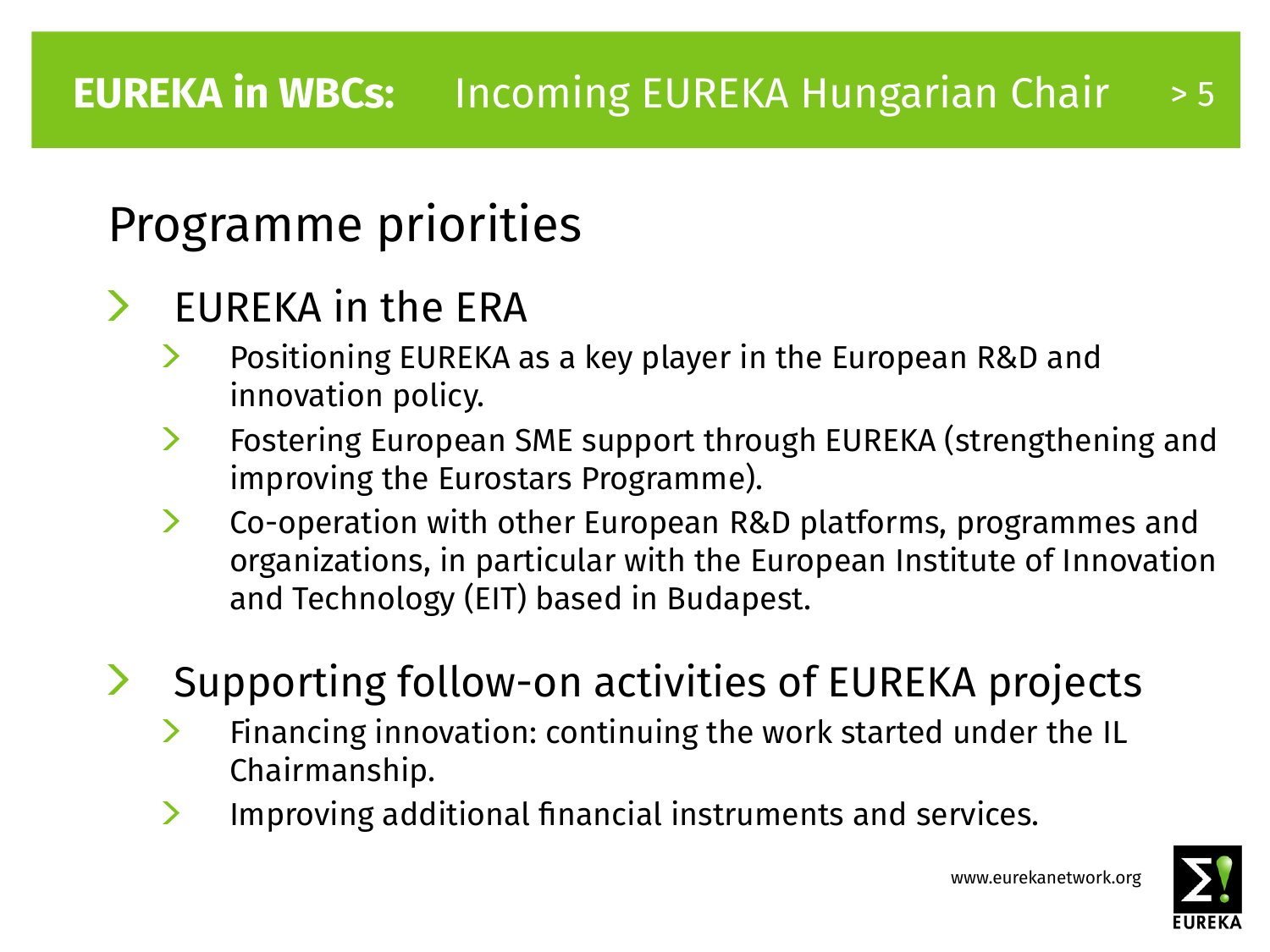

# EUREKA in WBCs:	Incoming EUREKA Hungarian Chair
Programme priorities

EUREKA in the ERA
Positioning EUREKA as a key player in the European R&D and innovation policy.
Fostering European SME support through EUREKA (strengthening and improving the Eurostars Programme).
Co-operation with other European R&D platforms, programmes and organizations, in particular with the European Institute of Innovation and Technology (EIT) based in Budapest.

Supporting follow-on activities of EUREKA projects
Financing innovation: continuing the work started under the IL Chairmanship.
Improving additional financial instruments and services.